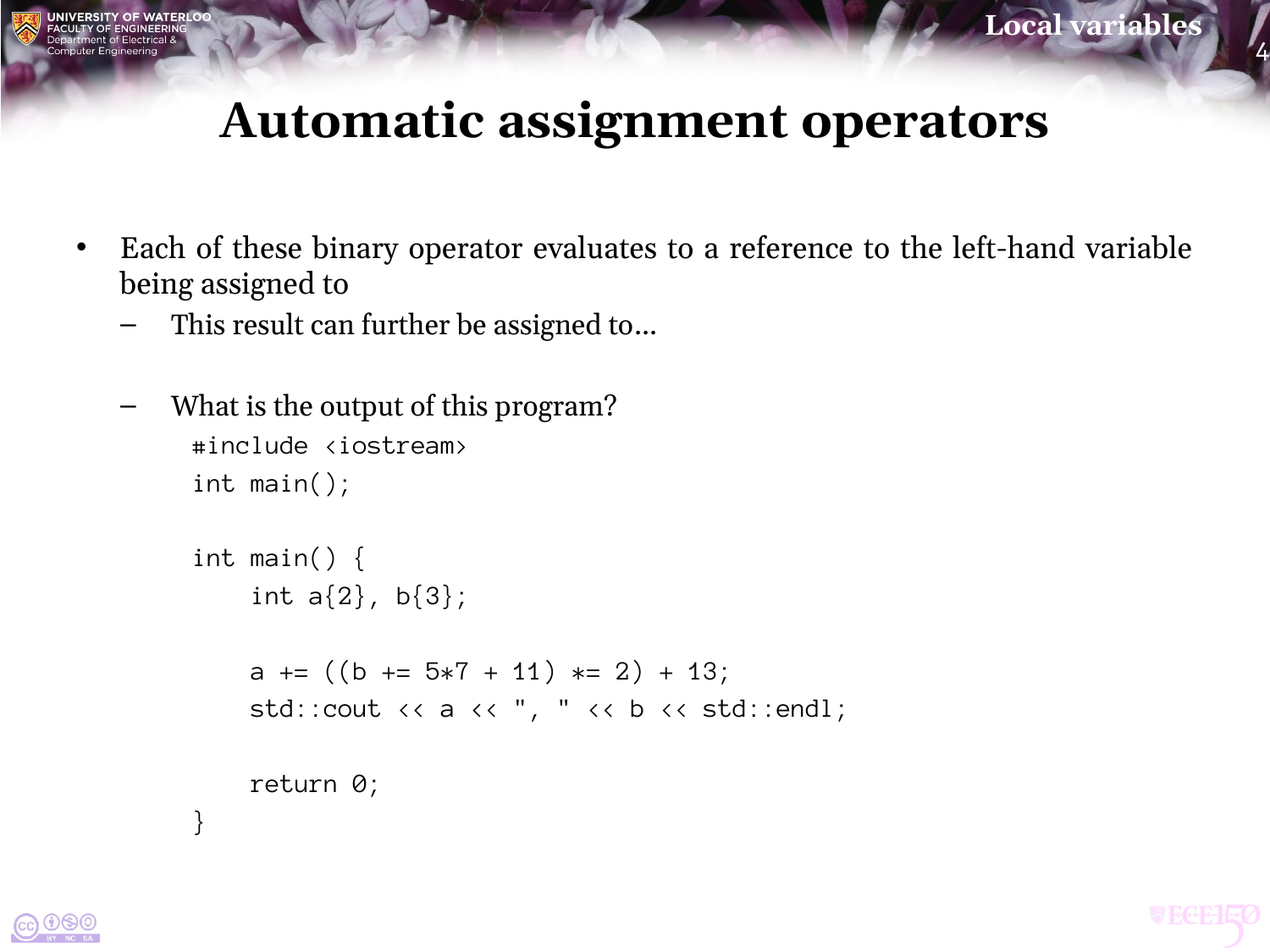

# Automatic assignment operators
Each of these binary operator evaluates to a reference to the left-hand variable being assigned to
This result can further be assigned to…

What is the output of this program?
#include <iostream>
int main();

int main() {
    int a{2}, b{3};

    a += ((b += 5*7 + 11) *= 2) + 13;
    std::cout << a << ", " << b << std::endl;

    return 0;
}